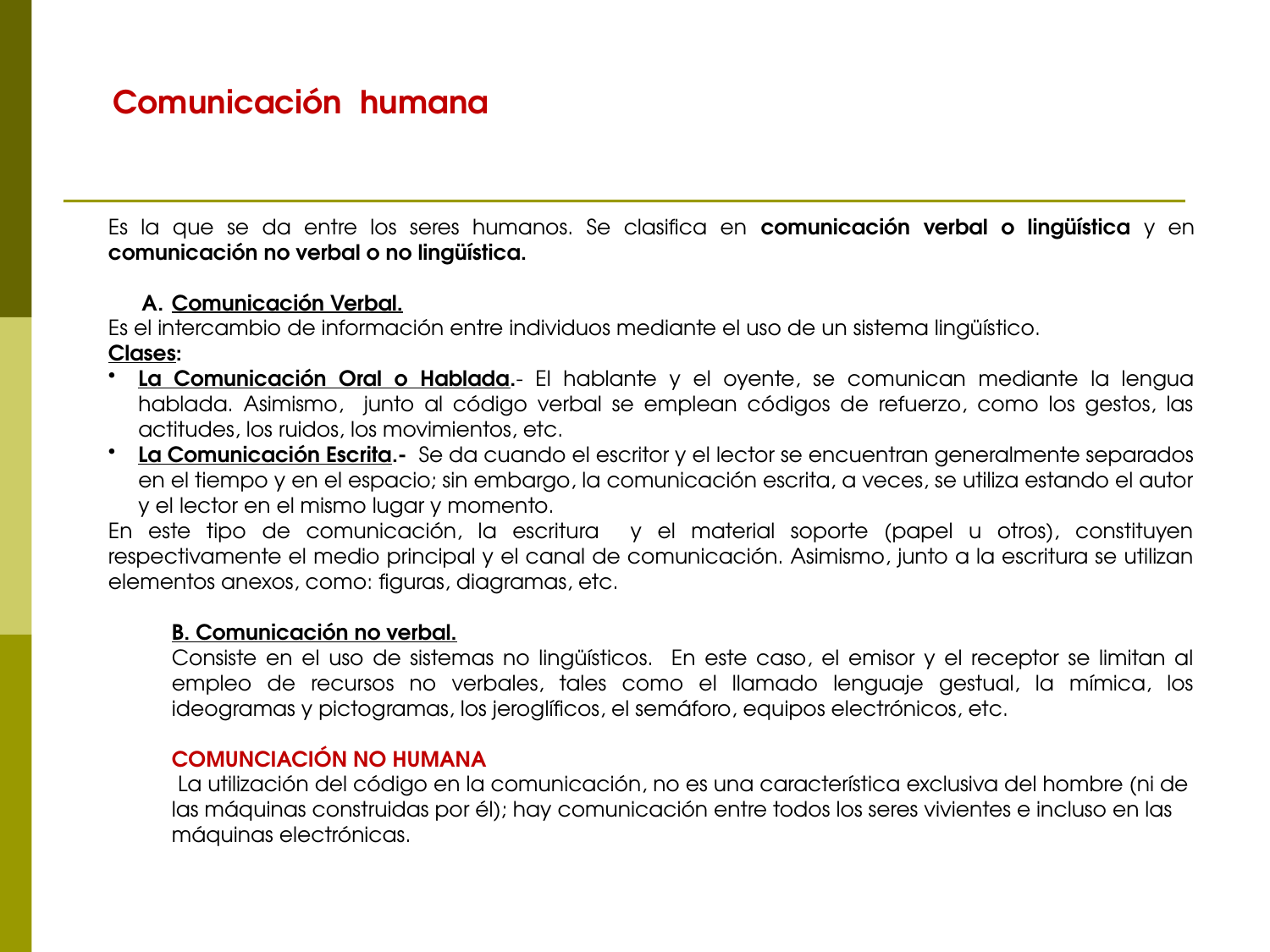

Comunicación  humana
Es la que se da entre los seres humanos. Se clasifica en comunicación verbal o lingüística y en comunicación no verbal o no lingüística.

Comunicación Verbal.
Es el intercambio de información entre individuos mediante el uso de un sistema lingüístico.
Clases:
La Comunicación Oral o Hablada.- El hablante y el oyente, se comunican mediante la lengua hablada. Asimismo,  junto al código verbal se emplean códigos de refuerzo, como los gestos, las actitudes, los ruidos, los movimientos, etc.
La Comunicación Escrita.-  Se da cuando el escritor y el lector se encuentran generalmente separados en el tiempo y en el espacio; sin embargo, la comunicación escrita, a veces, se utiliza estando el autor y el lector en el mismo lugar y momento.
En este tipo de comunicación, la escritura  y el material soporte (papel u otros), constituyen respectivamente el medio principal y el canal de comunicación. Asimismo, junto a la escritura se utilizan elementos anexos, como: figuras, diagramas, etc.

B. Comunicación no verbal.
Consiste en el uso de sistemas no lingüísticos.  En este caso, el emisor y el receptor se limitan al empleo de recursos no verbales, tales como el llamado lenguaje gestual, la mímica, los ideogramas y pictogramas, los jeroglíficos, el semáforo, equipos electrónicos, etc.

COMUNCIACIÓN NO HUMANA
 La utilización del código en la comunicación, no es una característica exclusiva del hombre (ni de las máquinas construidas por él); hay comunicación entre todos los seres vivientes e incluso en las máquinas electrónicas.